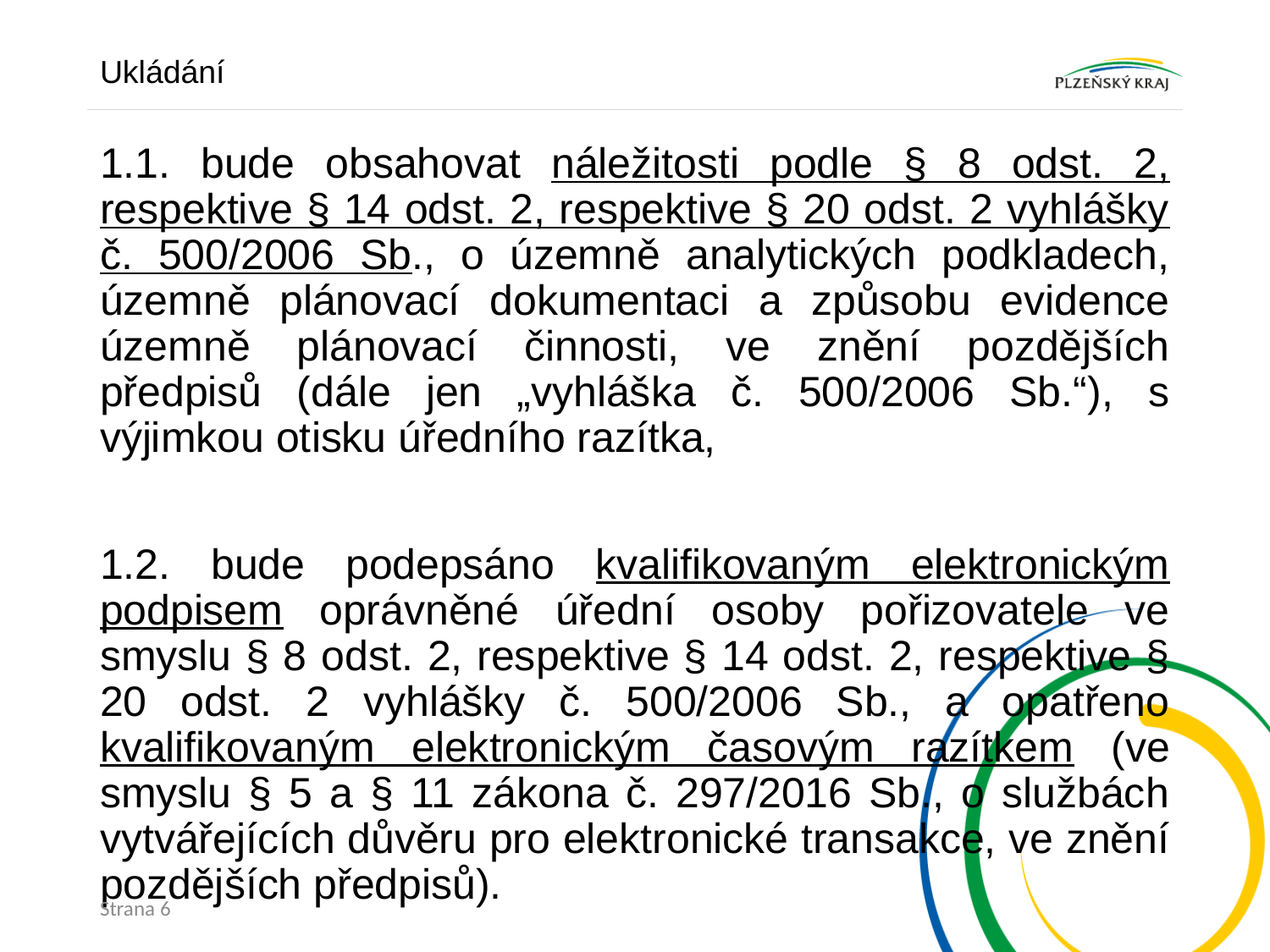

Ukládání
1.1. bude obsahovat náležitosti podle § 8 odst. 2, respektive § 14 odst. 2, respektive § 20 odst. 2 vyhlášky č. 500/2006 Sb., o územně analytických podkladech, územně plánovací dokumentaci a způsobu evidence územně plánovací činnosti, ve znění pozdějších předpisů (dále jen „vyhláška č. 500/2006 Sb.“), s výjimkou otisku úředního razítka,

1.2. bude podepsáno kvalifikovaným elektronickým podpisem oprávněné úřední osoby pořizovatele ve smyslu § 8 odst. 2, respektive § 14 odst. 2, respektive § 20 odst. 2 vyhlášky č. 500/2006 Sb., a opatřeno kvalifikovaným elektronickým časovým razítkem (ve smyslu § 5 a § 11 zákona č. 297/2016 Sb., o službách vytvářejících důvěru pro elektronické transakce, ve znění pozdějších předpisů).
Strana 6